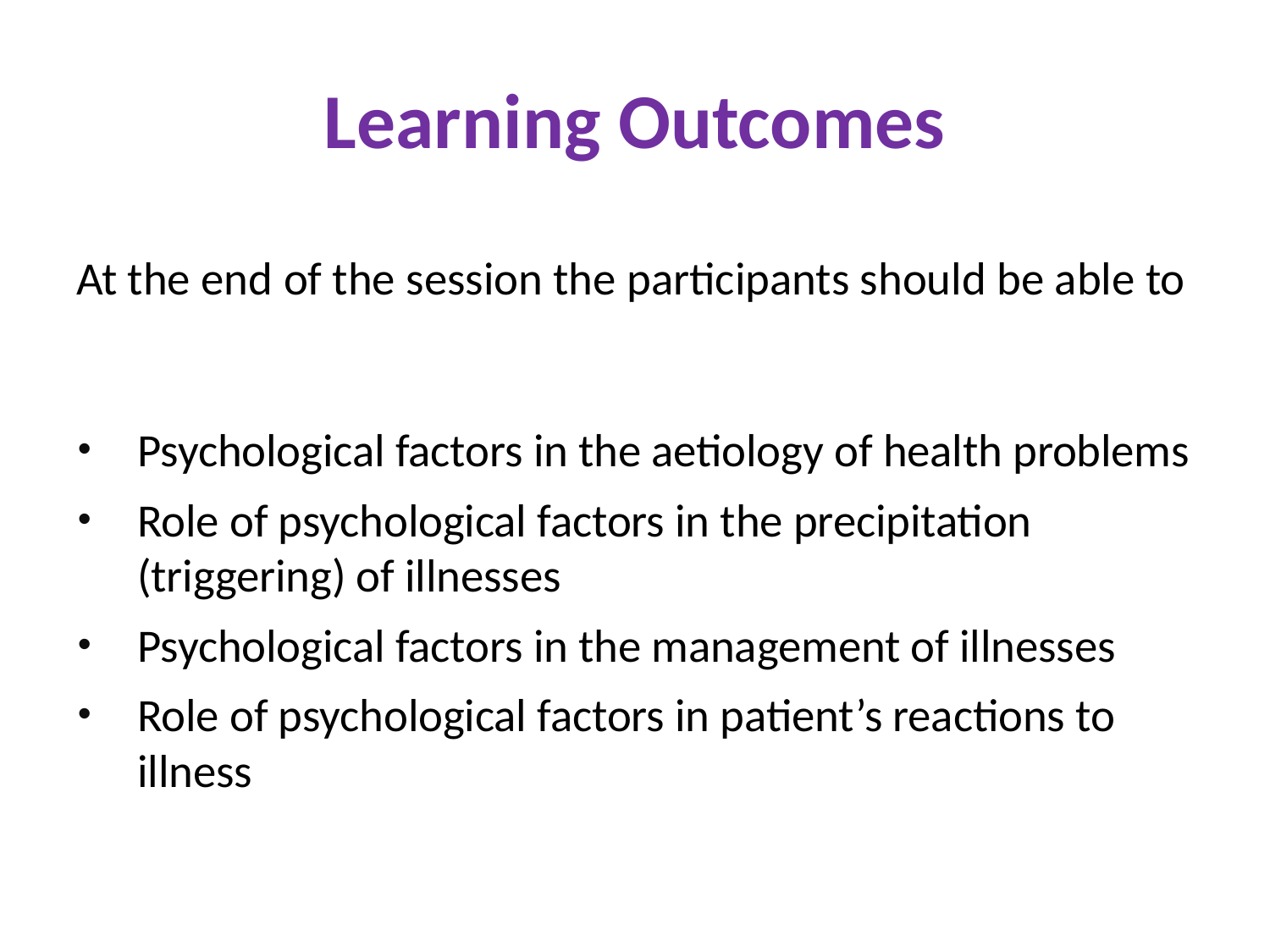

# Learning Outcomes
At the end of the session the participants should be able to

Psychological factors in the aetiology of health problems
Role of psychological factors in the precipitation (triggering) of illnesses
Psychological factors in the management of illnesses
Role of psychological factors in patient’s reactions to illness